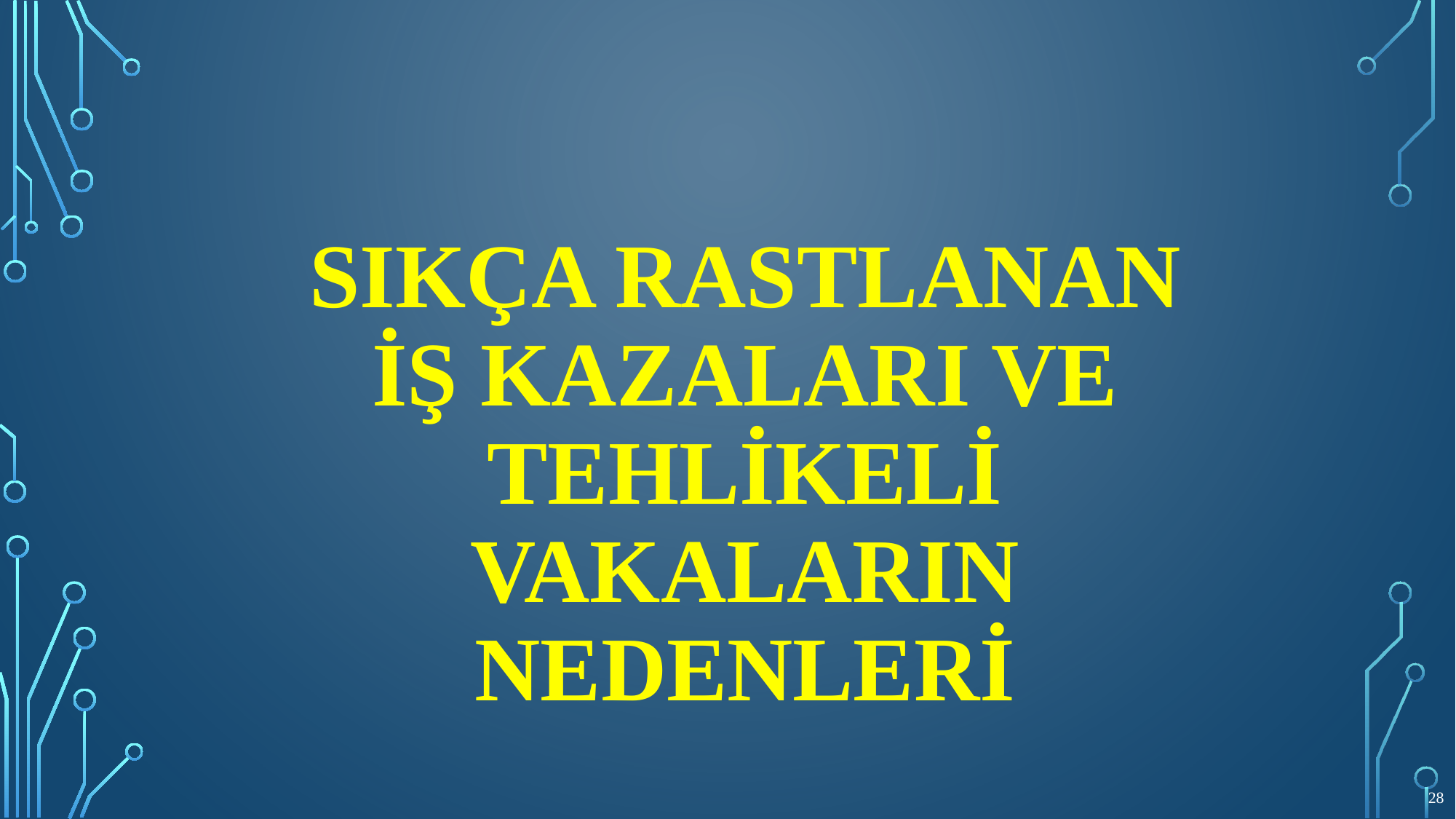

# Sıkça rastlanan iş kazaları ve tehlikeli vakaların nedenleri
28